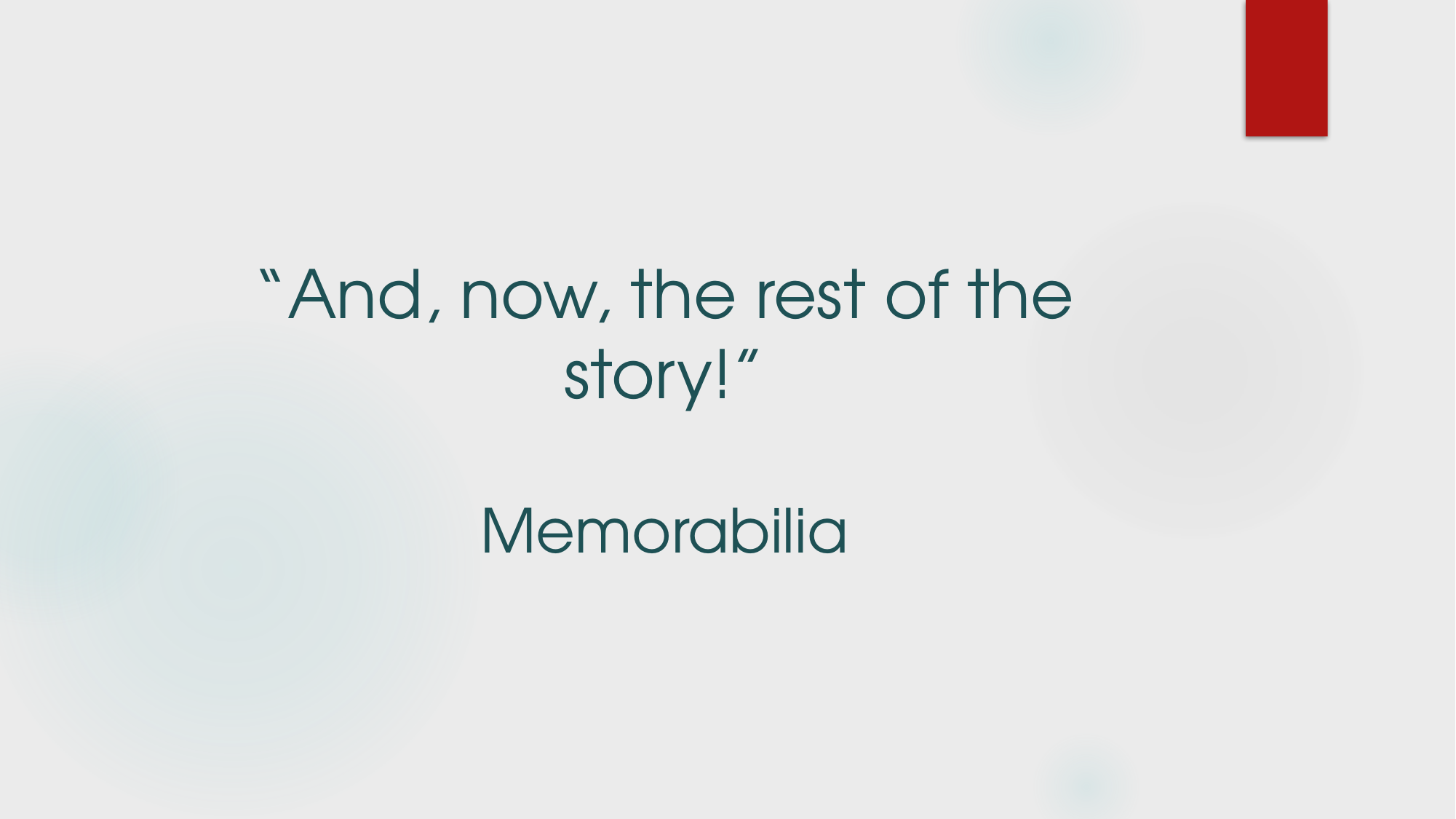

# “And, now, the rest of the story!” Memorabilia